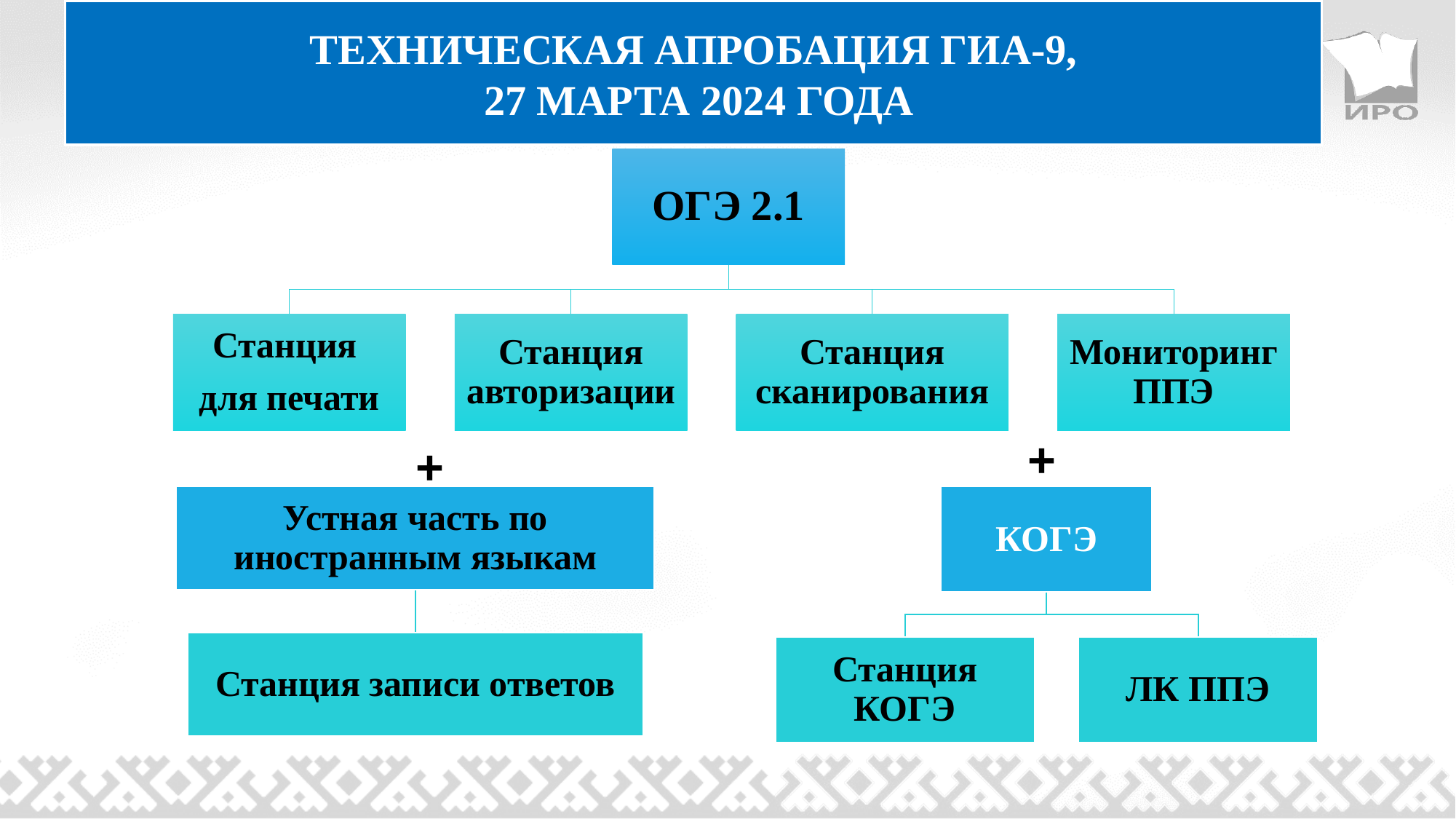

ТЕХНИЧЕСКАЯ АПРОБАЦИЯ ГИА-9,
 27 МАРТА 2024 ГОДА

ОГЭ 2.1
Станция
для печати
Станция авторизации
Станция сканирования
Мониторинг ППЭ
+
+
Устная часть по иностранным языкам
Станция записи ответов
КОГЭ
Станция КОГЭ
ЛК ППЭ